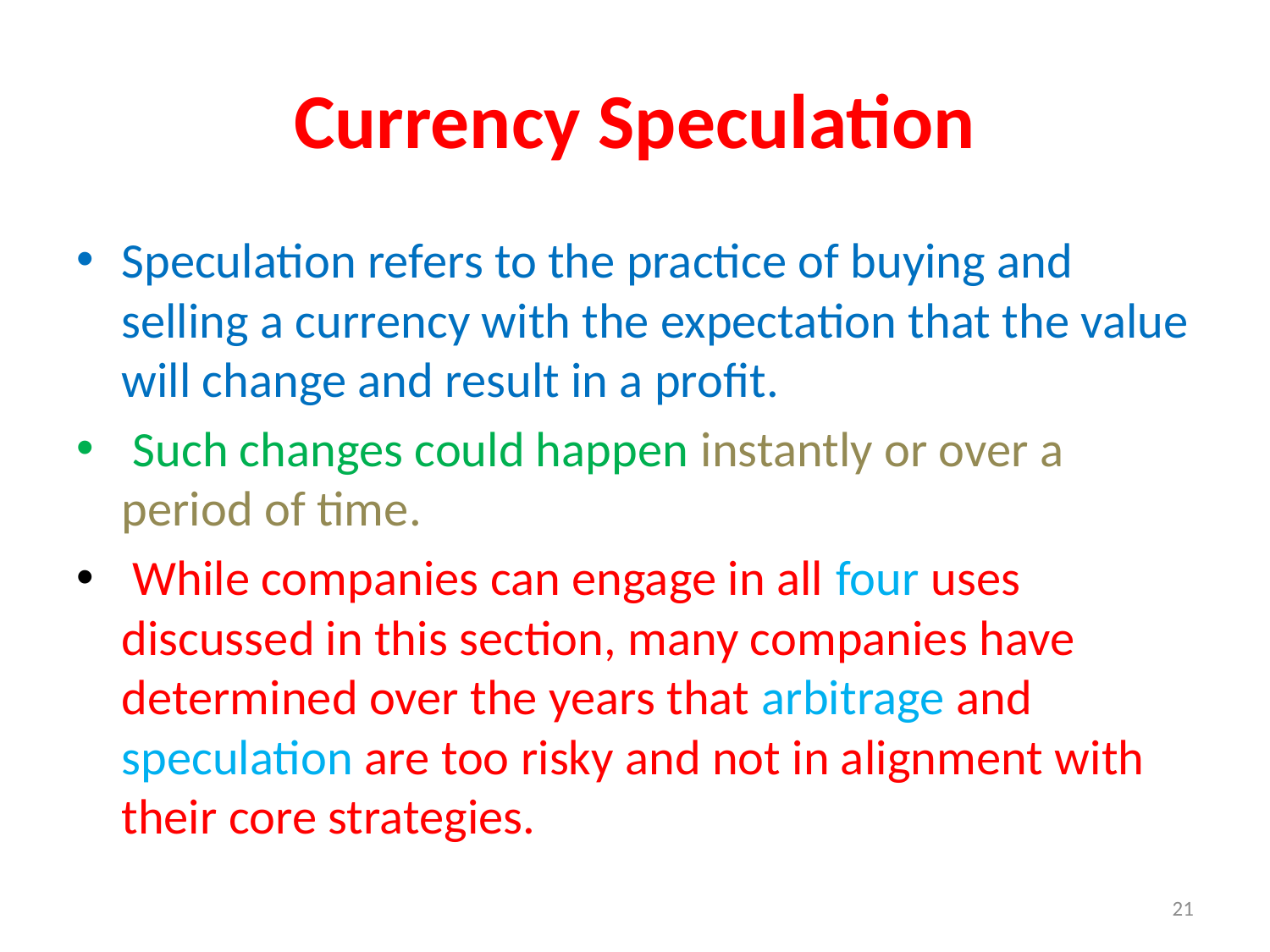

# Currency Speculation
Speculation refers to the practice of buying and selling a currency with the expectation that the value will change and result in a profit.
 Such changes could happen instantly or over a period of time.
 While companies can engage in all four uses discussed in this section, many companies have determined over the years that arbitrage and speculation are too risky and not in alignment with their core strategies.
21